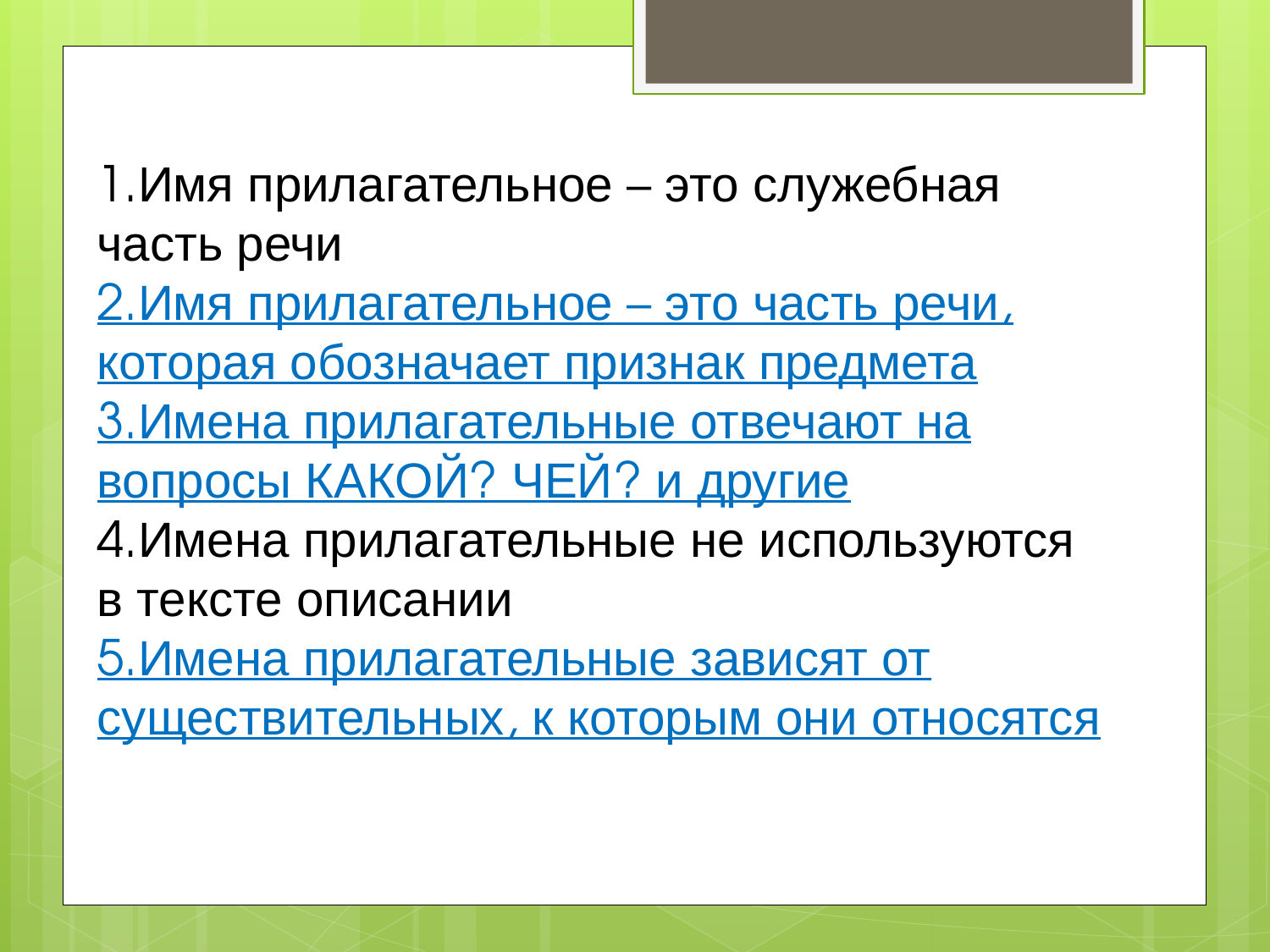

1.Имя прилагательное – это служебная часть речи
2.Имя прилагательное – это часть речи, которая обозначает признак предмета
3.Имена прилагательные отвечают на вопросы КАКОЙ? ЧЕЙ? и другие
4.Имена прилагательные не используются в тексте описании
5.Имена прилагательные зависят от существительных, к которым они относятся